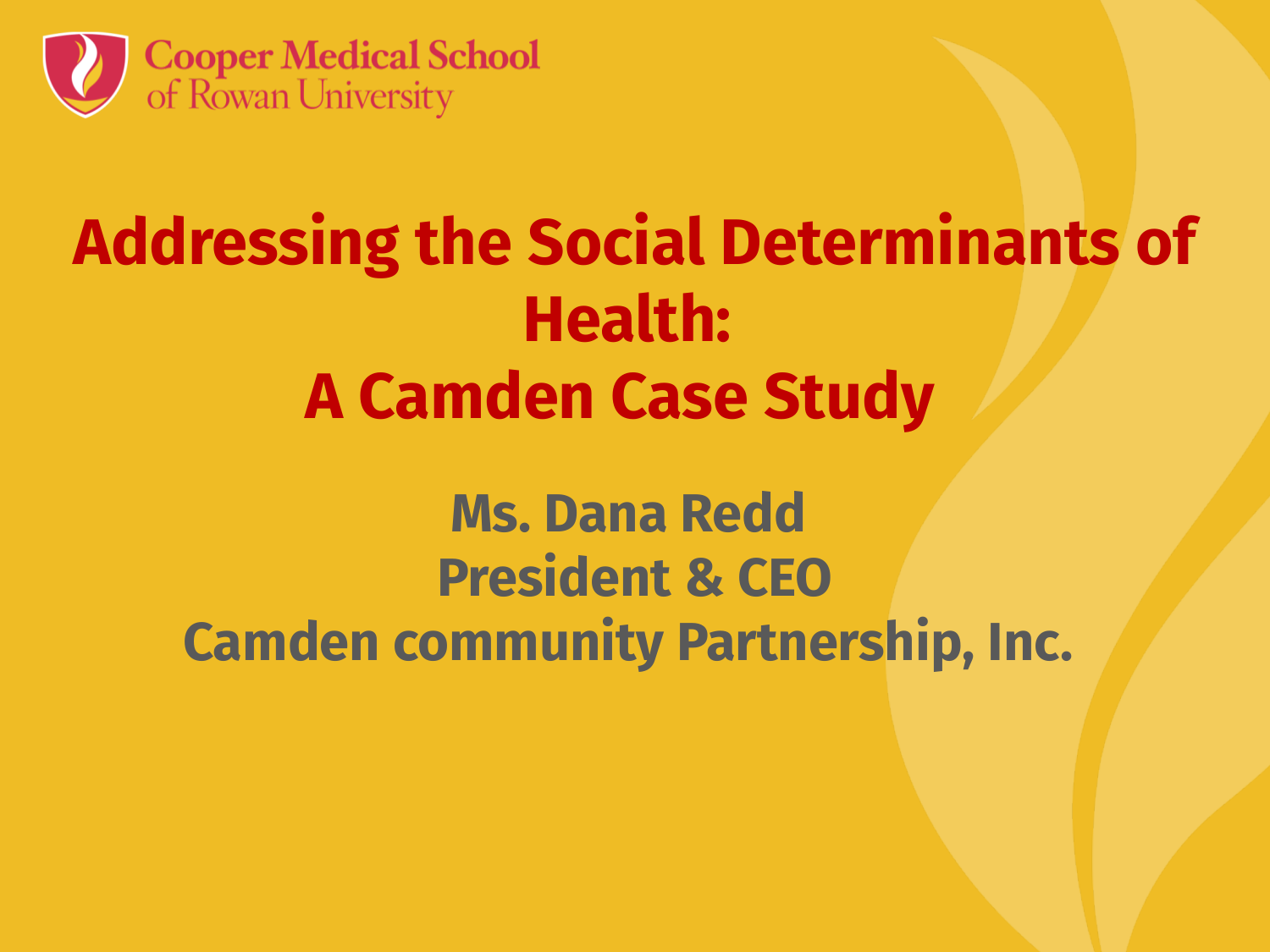

# Addressing the Social Determinants of Health: A Camden Case Study Ms. Dana Redd President & CEO Camden community Partnership, Inc.